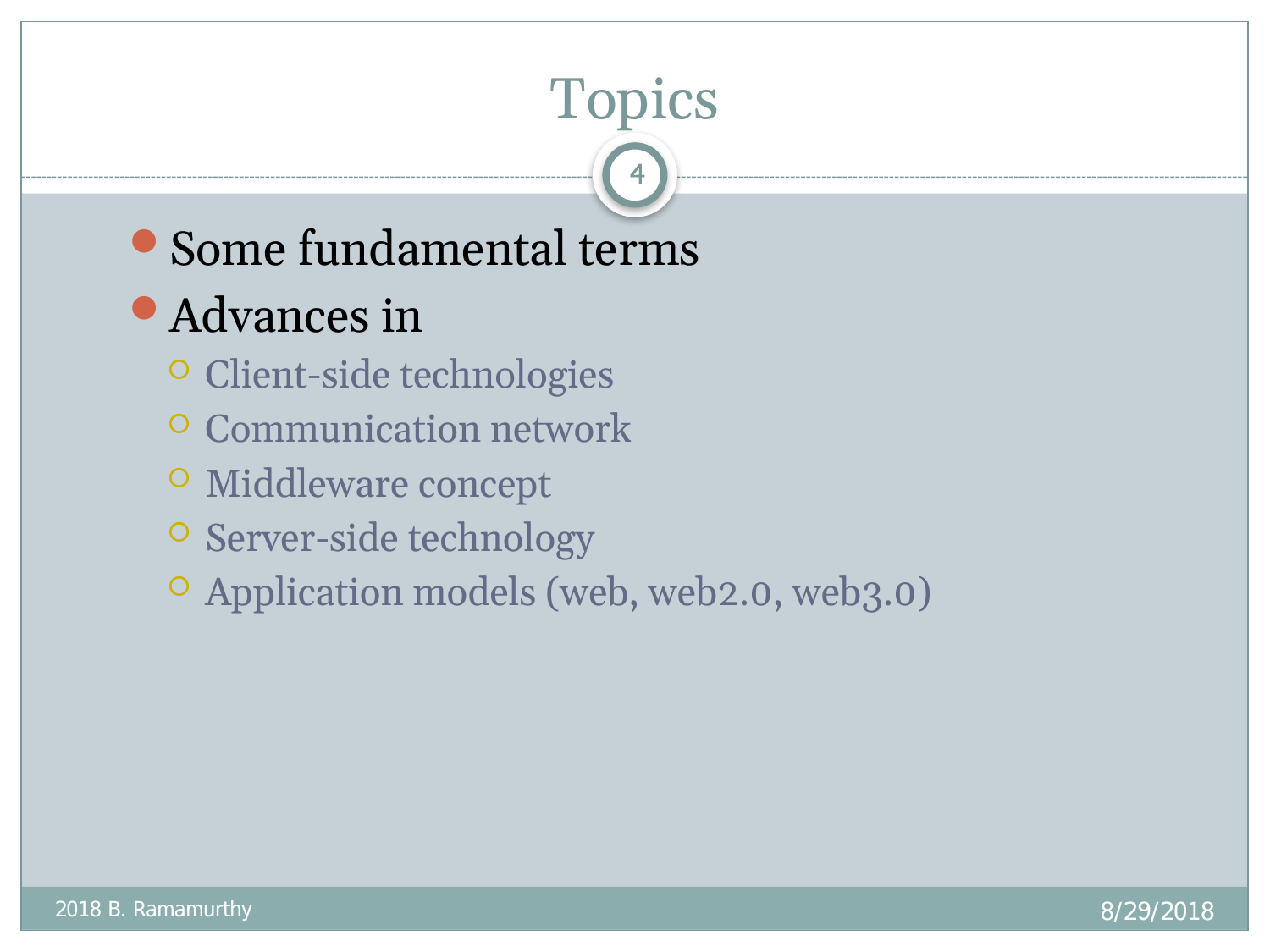

# Topics
4
Some fundamental terms
Advances in
Client-side technologies
Communication network
Middleware concept
Server-side technology
Application models (web, web2.0, web3.0)

8/29/2018
2018 B. Ramamurthy